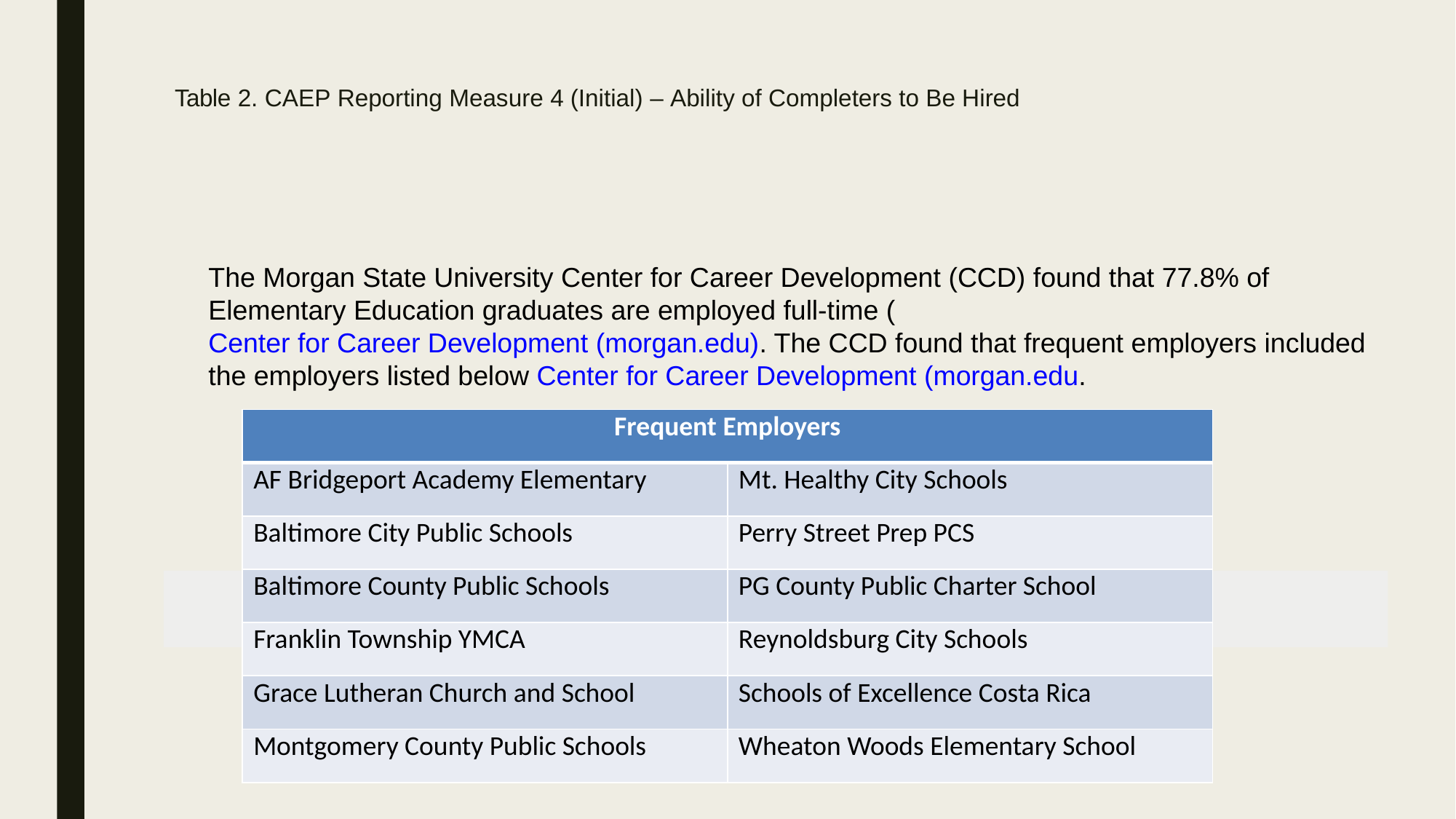

Table 2. CAEP Reporting Measure 4 (Initial) – Ability of Completers to Be Hired
The Morgan State University Center for Career Development (CCD) found that 77.8% of Elementary Education graduates are employed full-time (Center for Career Development (morgan.edu). The CCD found that frequent employers included the employers listed below Center for Career Development (morgan.edu.

| Frequent Employers |  |
| --- | --- |
| AF Bridgeport Academy Elementary | Mt. Healthy City Schools |
| Baltimore City Public Schools | Perry Street Prep PCS |
| Baltimore County Public Schools | PG County Public Charter School |
| Franklin Township YMCA | Reynoldsburg City Schools |
| Grace Lutheran Church and School | Schools of Excellence Costa Rica |
| Montgomery County Public Schools | Wheaton Woods Elementary School |